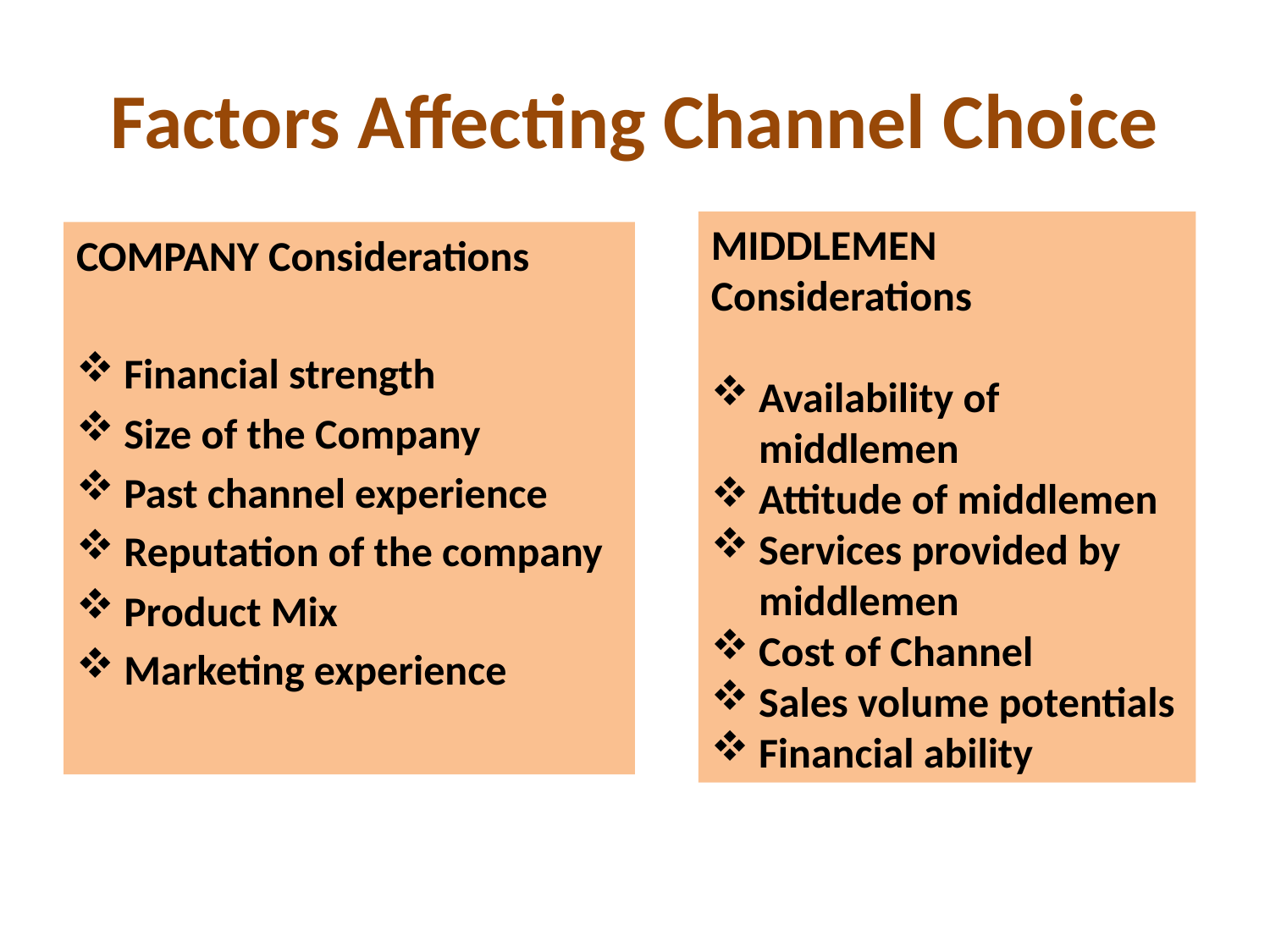

# Factors Affecting Channel Choice
MIDDLEMEN Considerations

Availability of middlemen
Attitude of middlemen
Services provided by middlemen
Cost of Channel
Sales volume potentials
Financial ability
COMPANY Considerations

Financial strength
Size of the Company
Past channel experience
Reputation of the company
Product Mix
Marketing experience